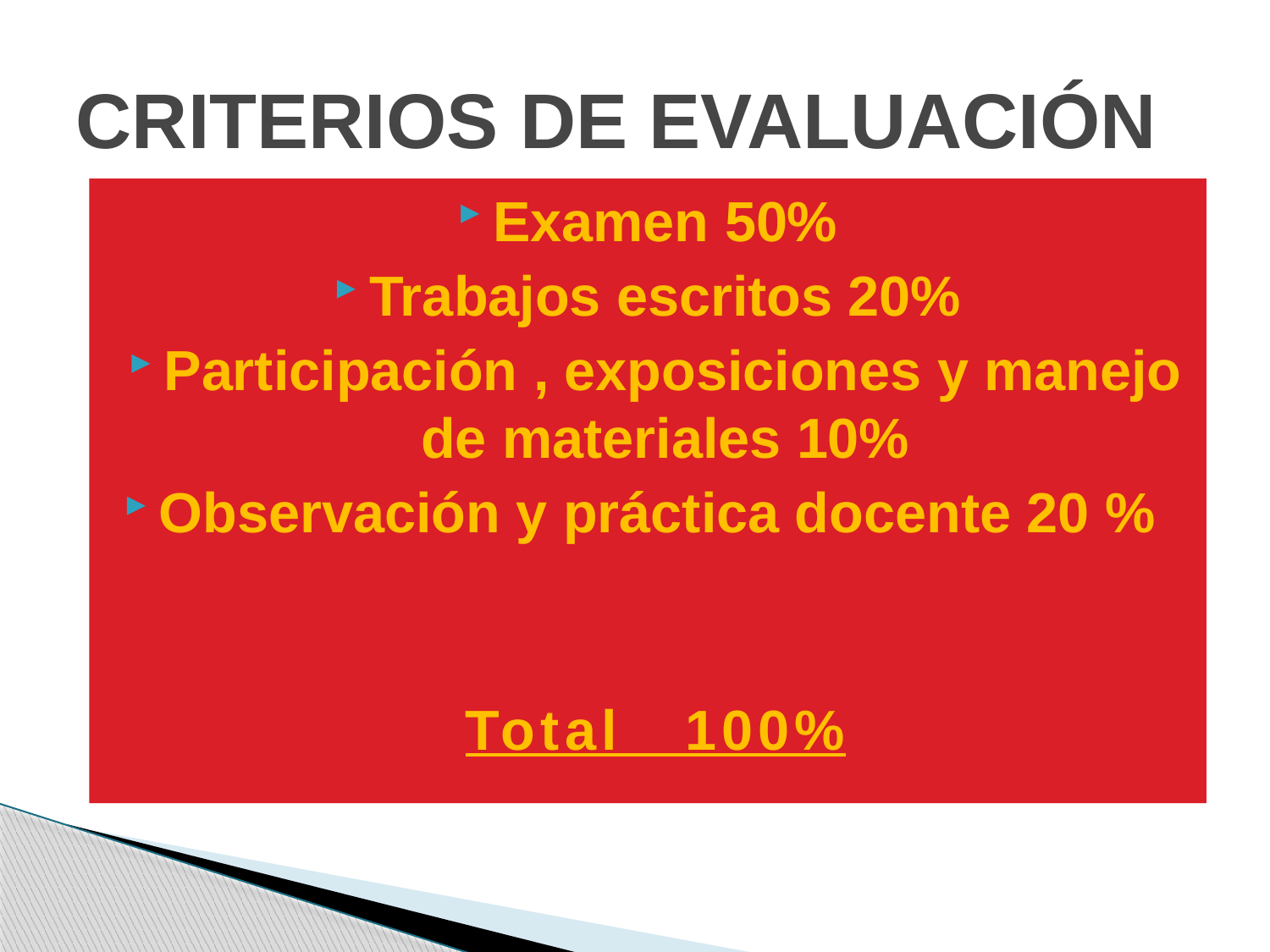

# CRITERIOS DE EVALUACIÓN
Examen 50%
Trabajos escritos 20%
Participación , exposiciones y manejo de materiales 10%
Observación y práctica docente 20 %

Total   100%